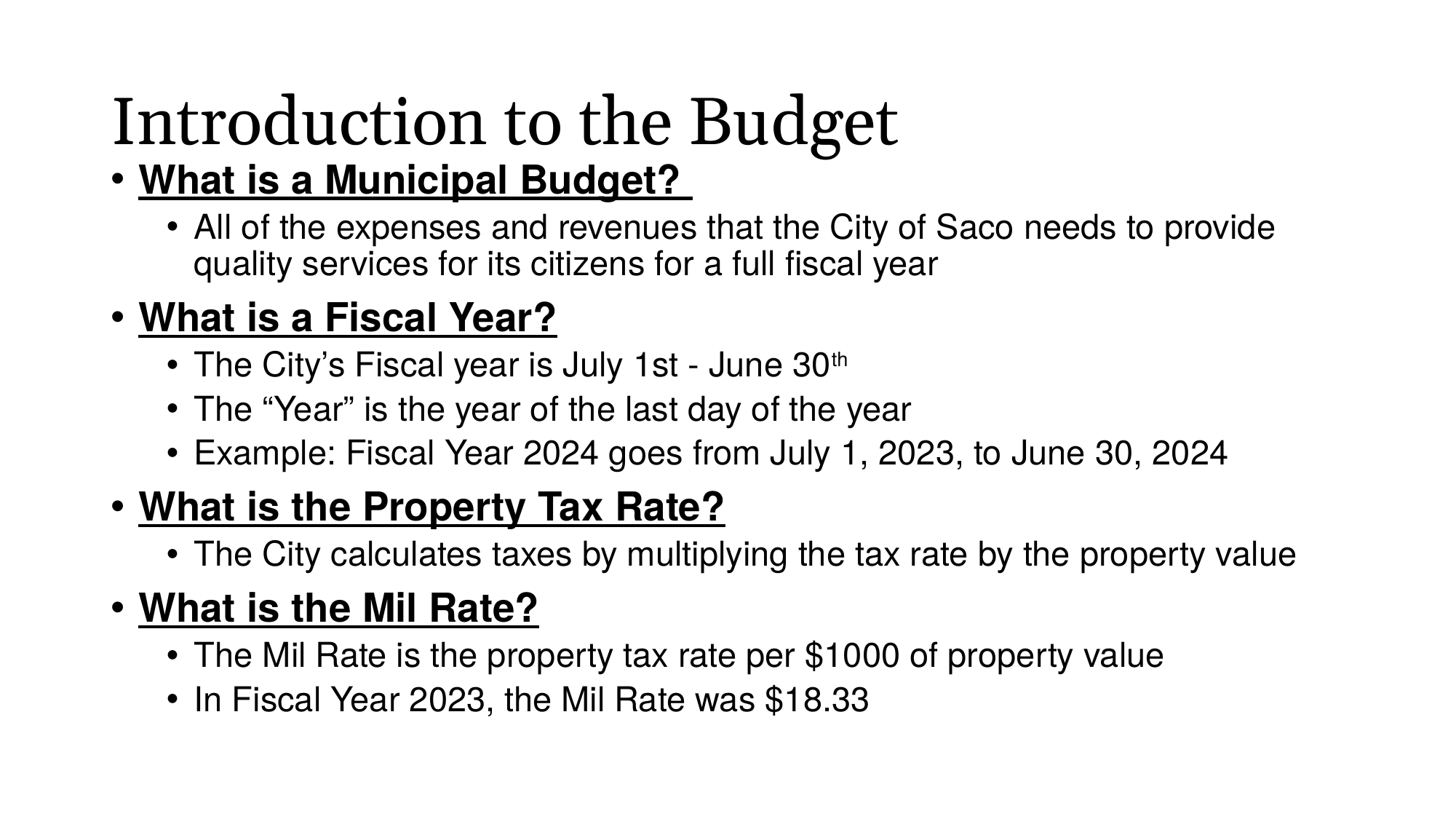

# Introduction to the Budget
What is a Municipal Budget?
All of the expenses and revenues that the City of Saco needs to provide quality services for its citizens for a full fiscal year
What is a Fiscal Year?
The City’s Fiscal year is July 1st - June 30th
The “Year” is the year of the last day of the year
Example: Fiscal Year 2024 goes from July 1, 2023, to June 30, 2024
What is the Property Tax Rate?
The City calculates taxes by multiplying the tax rate by the property value
What is the Mil Rate?
The Mil Rate is the property tax rate per $1000 of property value
In Fiscal Year 2023, the Mil Rate was $18.33